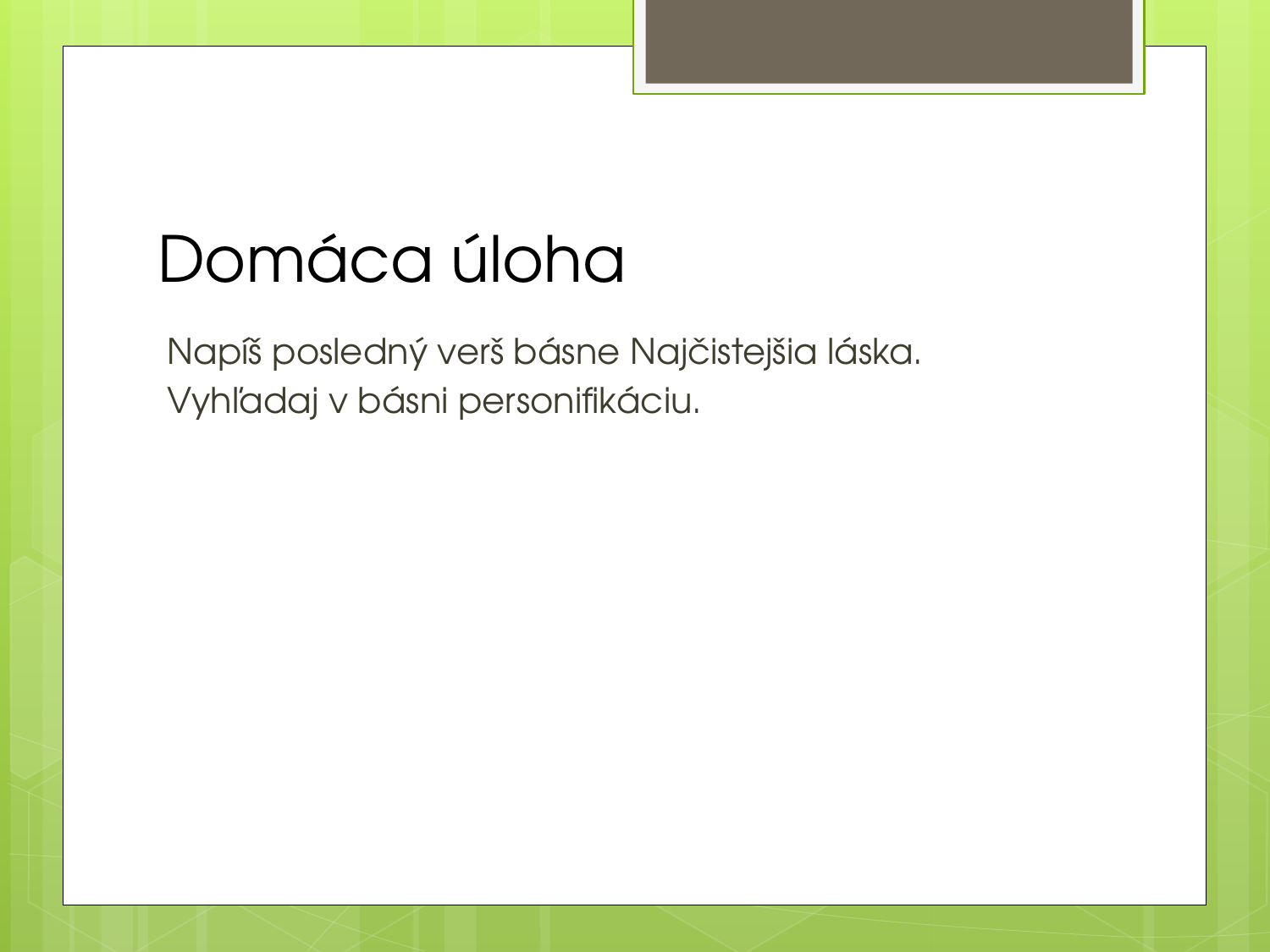

# Domáca úloha
Napíš posledný verš básne Najčistejšia láska.
Vyhľadaj v básni personifikáciu.